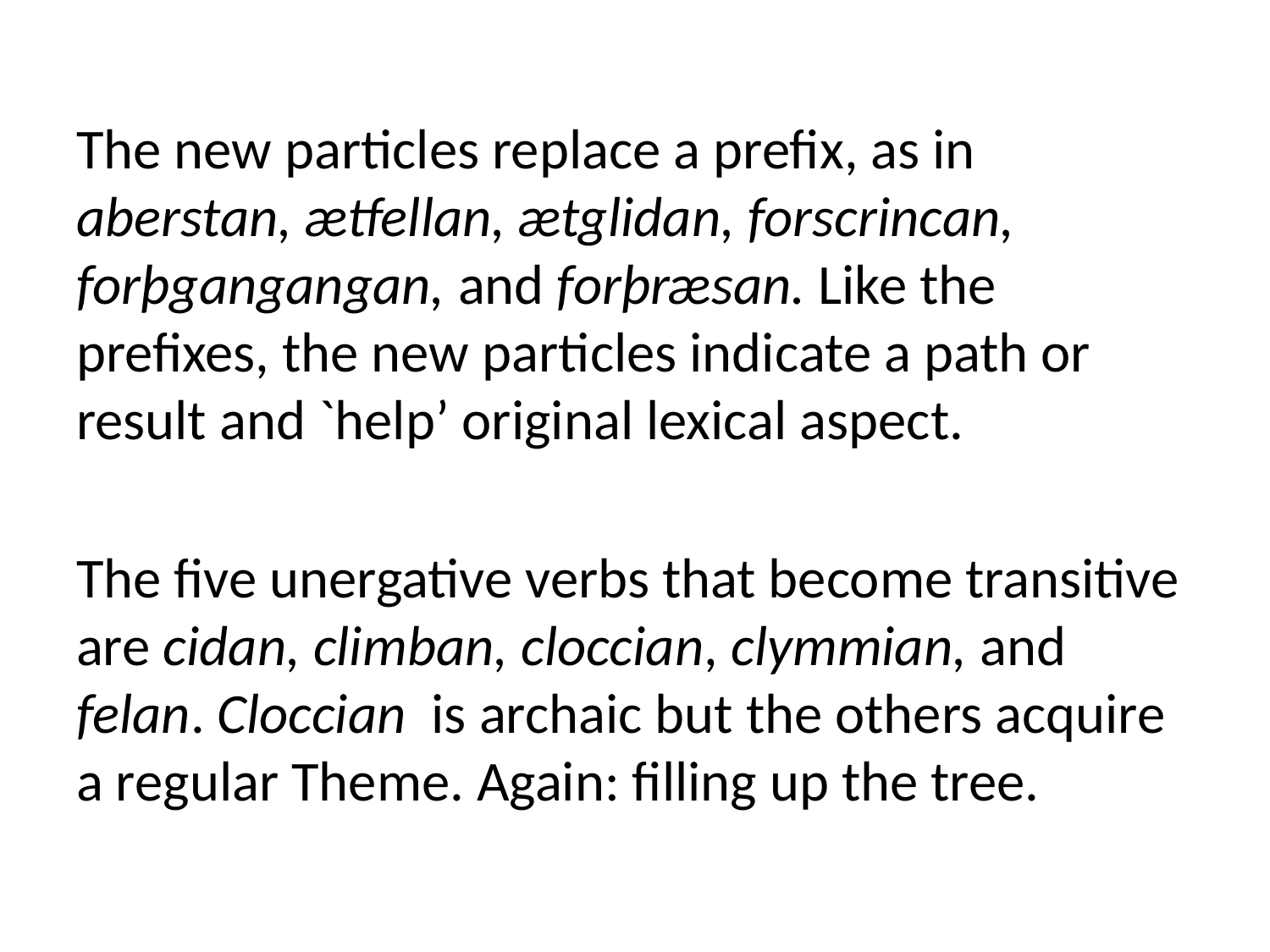

#
The new particles replace a prefix, as in aberstan, ætfellan, ætglidan, forscrincan, forþgangangan, and forþræsan. Like the prefixes, the new particles indicate a path or result and `help’ original lexical aspect.

The five unergative verbs that become transitive are cidan, climban, cloccian, clymmian, and felan. Cloccian  is archaic but the others acquire a regular Theme. Again: filling up the tree.